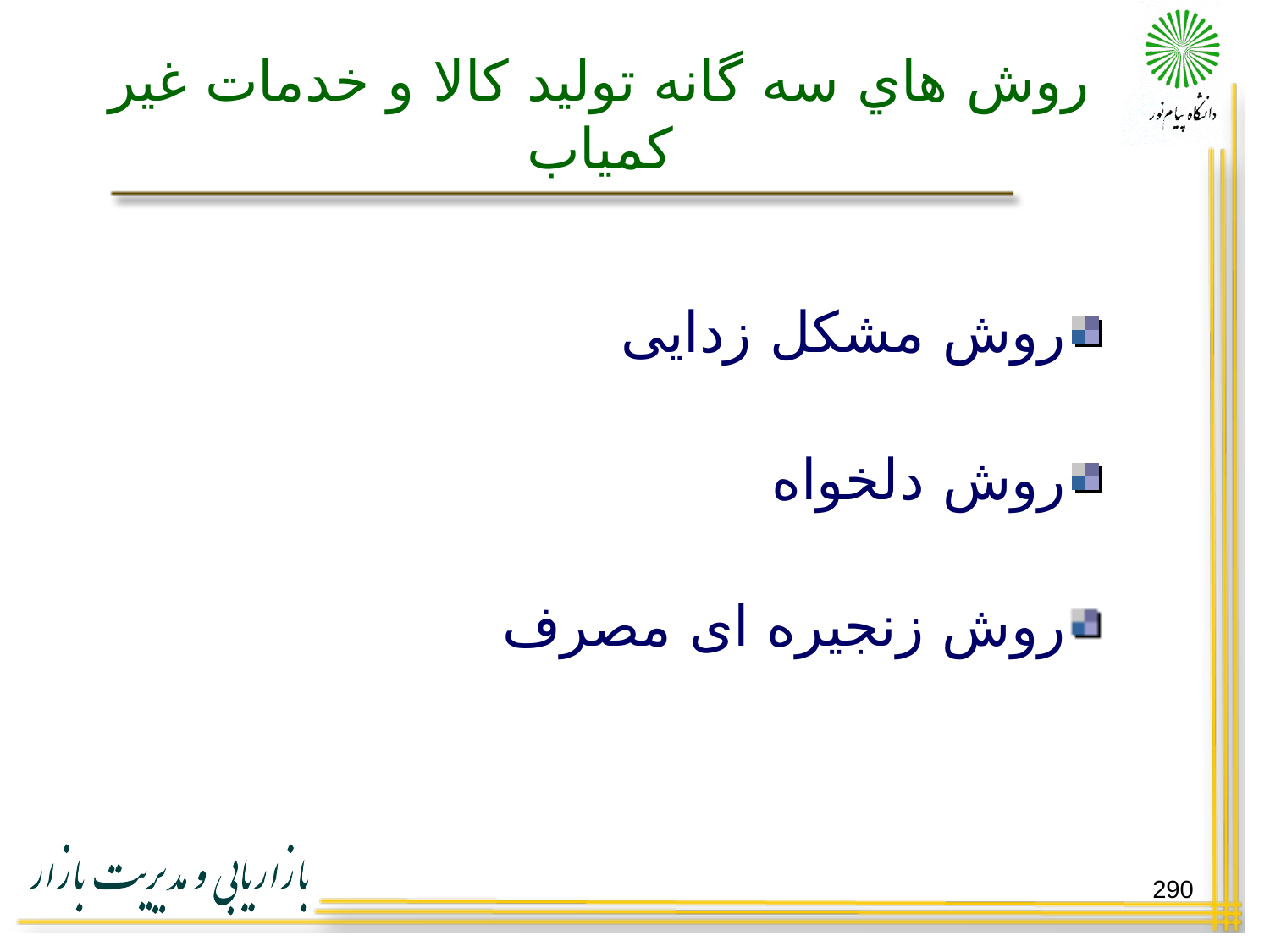

# روش هاي سه گانه تولید کالا و خدمات غیر کمیاب
روش مشکل زدایی
روش دلخواه
روش زنجیره ای مصرف
290